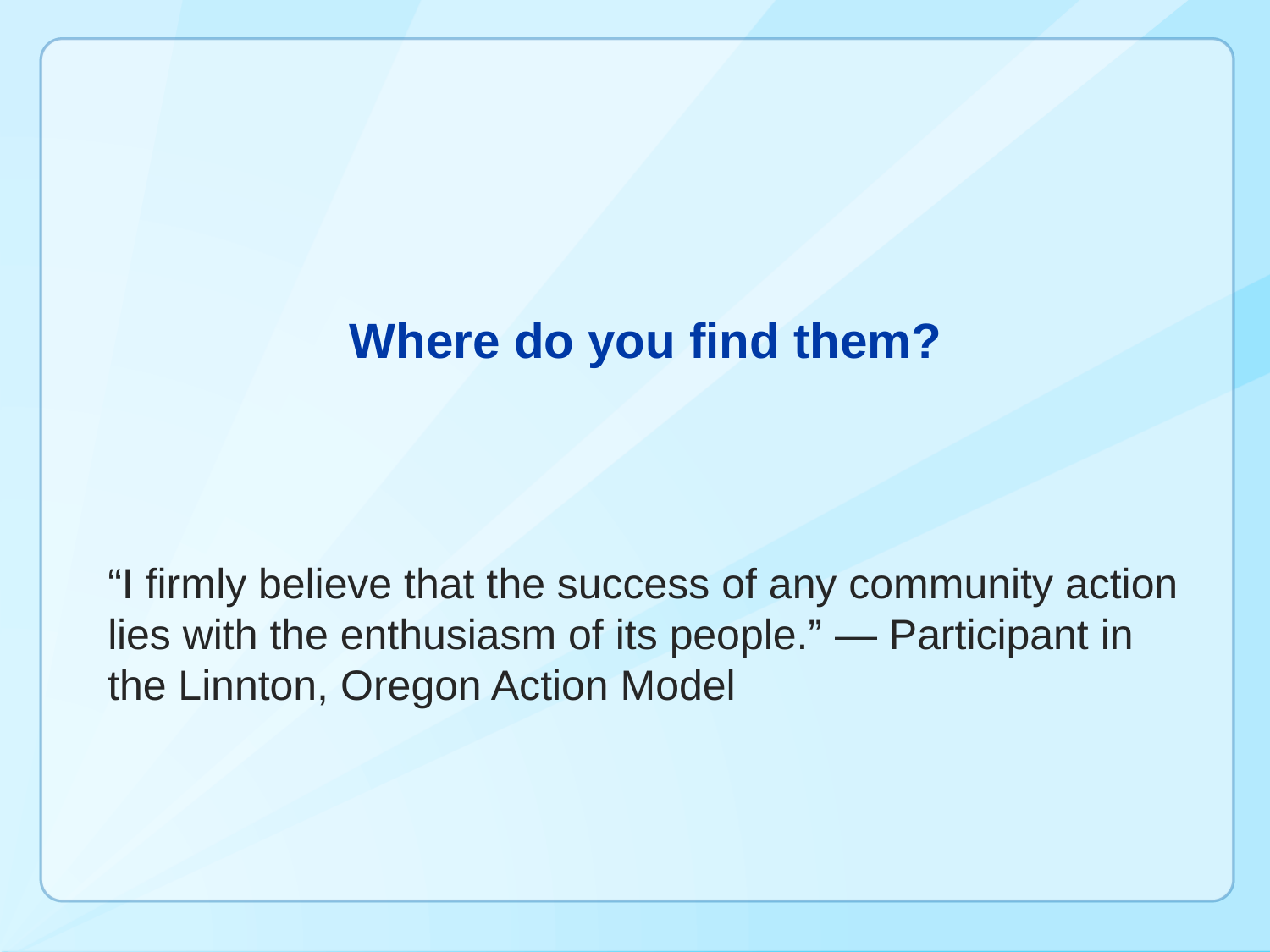

# Where do you find them?
“I firmly believe that the success of any community action lies with the enthusiasm of its people.” — Participant in the Linnton, Oregon Action Model